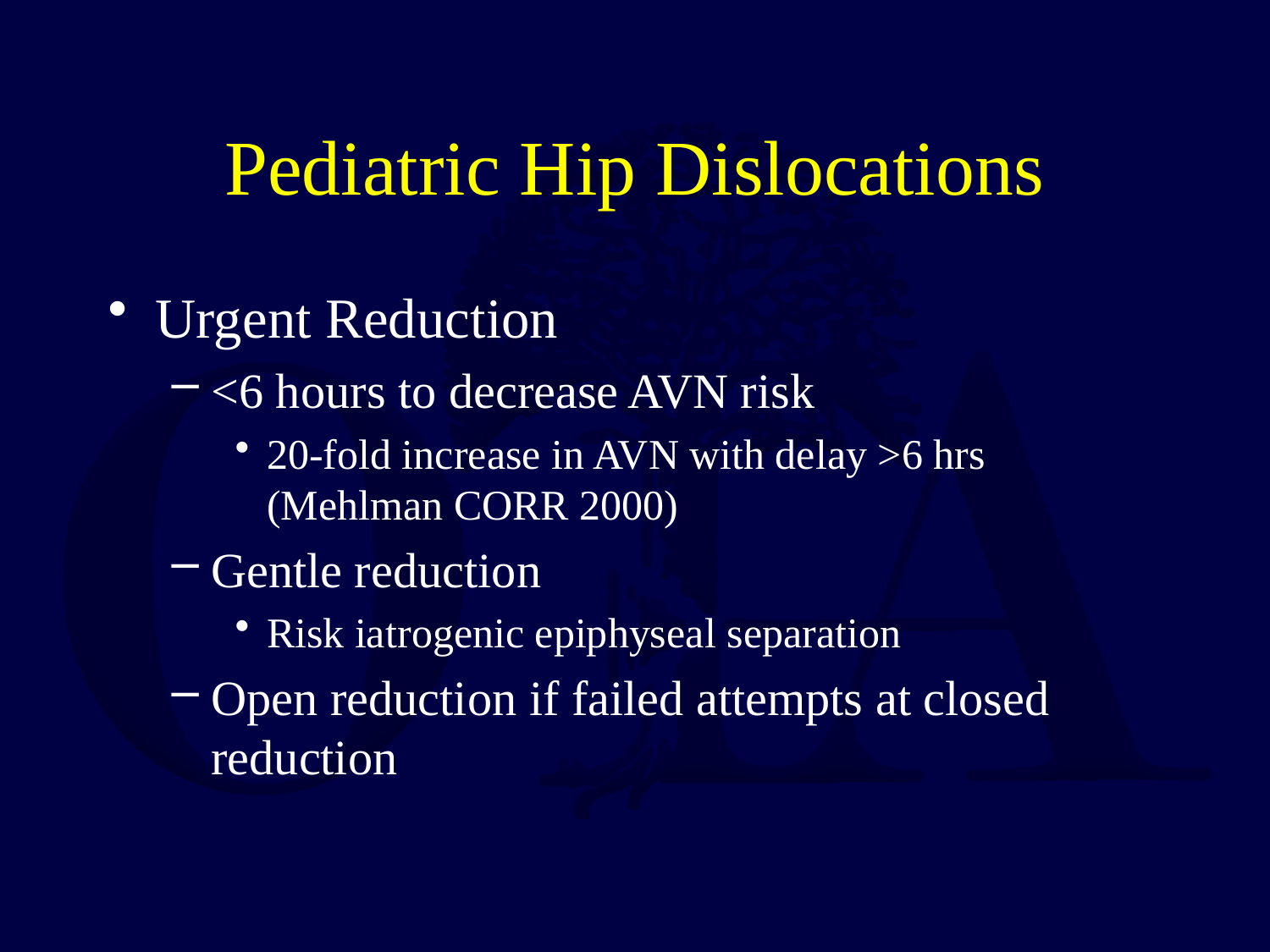

# Pediatric Hip Dislocations
Urgent Reduction
<6 hours to decrease AVN risk
20-fold increase in AVN with delay >6 hrs (Mehlman CORR 2000)
Gentle reduction
Risk iatrogenic epiphyseal separation
Open reduction if failed attempts at closed reduction